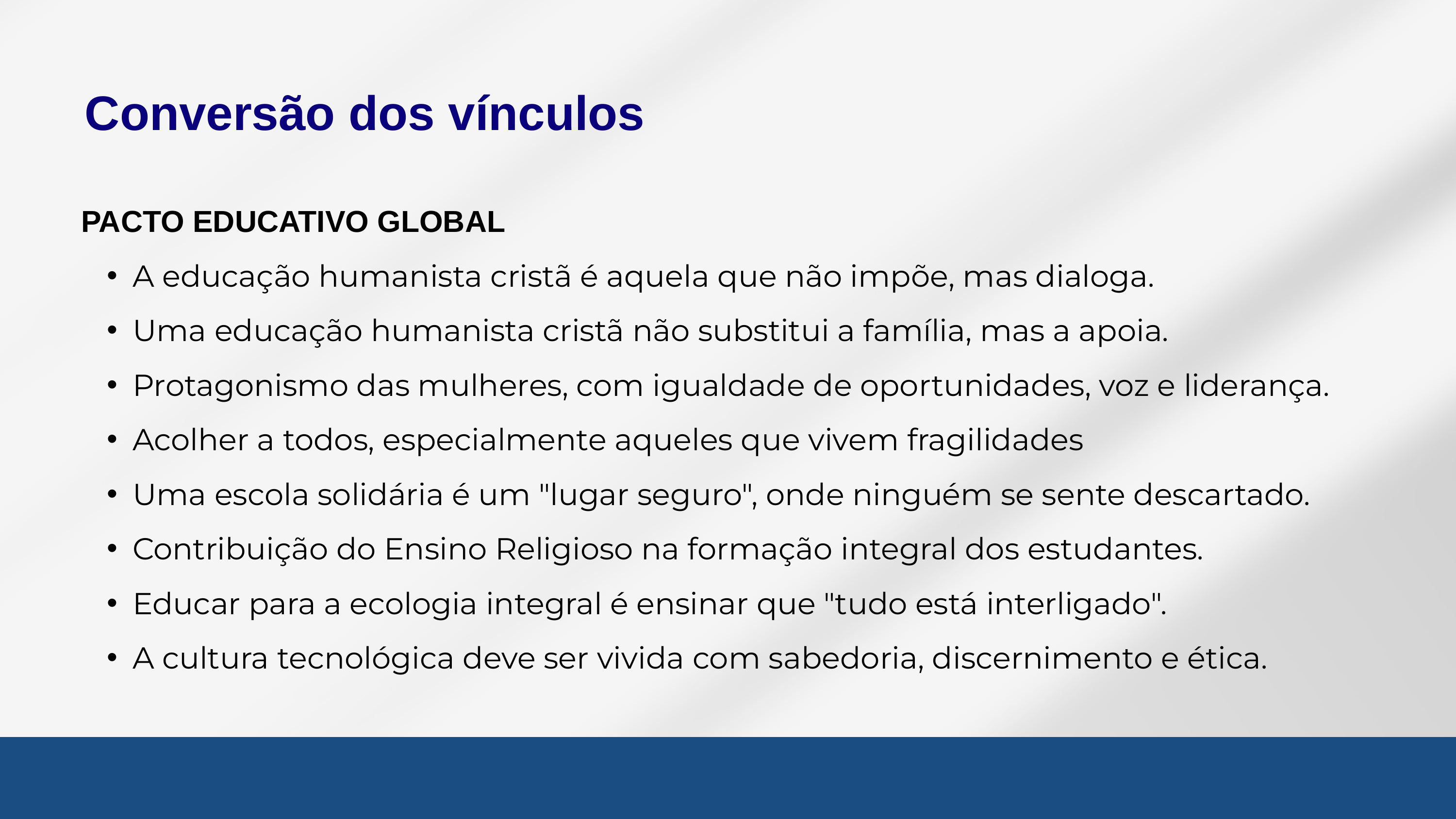

Conversão dos vínculos
PACTO EDUCATIVO GLOBAL
A educação humanista cristã é aquela que não impõe, mas dialoga.
Uma educação humanista cristã não substitui a família, mas a apoia.
Protagonismo das mulheres, com igualdade de oportunidades, voz e liderança.
Acolher a todos, especialmente aqueles que vivem fragilidades
Uma escola solidária é um "lugar seguro", onde ninguém se sente descartado.
Contribuição do Ensino Religioso na formação integral dos estudantes.
Educar para a ecologia integral é ensinar que "tudo está interligado".
A cultura tecnológica deve ser vivida com sabedoria, discernimento e ética.